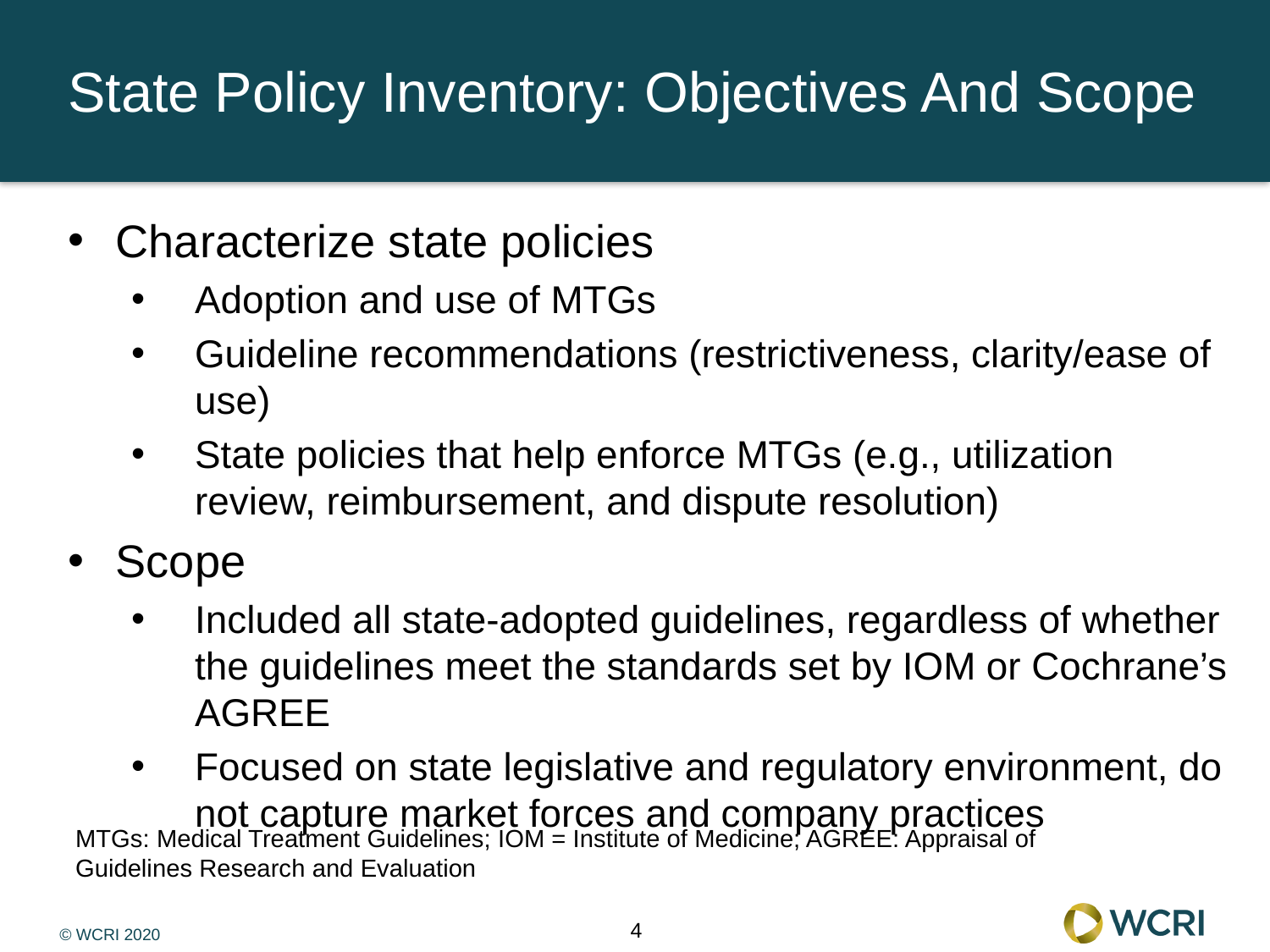

# State Policy Inventory: Objectives And Scope
Characterize state policies
Adoption and use of MTGs
Guideline recommendations (restrictiveness, clarity/ease of use)
State policies that help enforce MTGs (e.g., utilization review, reimbursement, and dispute resolution)
Scope
Included all state-adopted guidelines, regardless of whether the guidelines meet the standards set by IOM or Cochrane’s AGREE
Focused on state legislative and regulatory environment, do not capture market forces and company practices

MTGs: Medical Treatment Guidelines; IOM = Institute of Medicine; AGREE: Appraisal of Guidelines Research and Evaluation

4